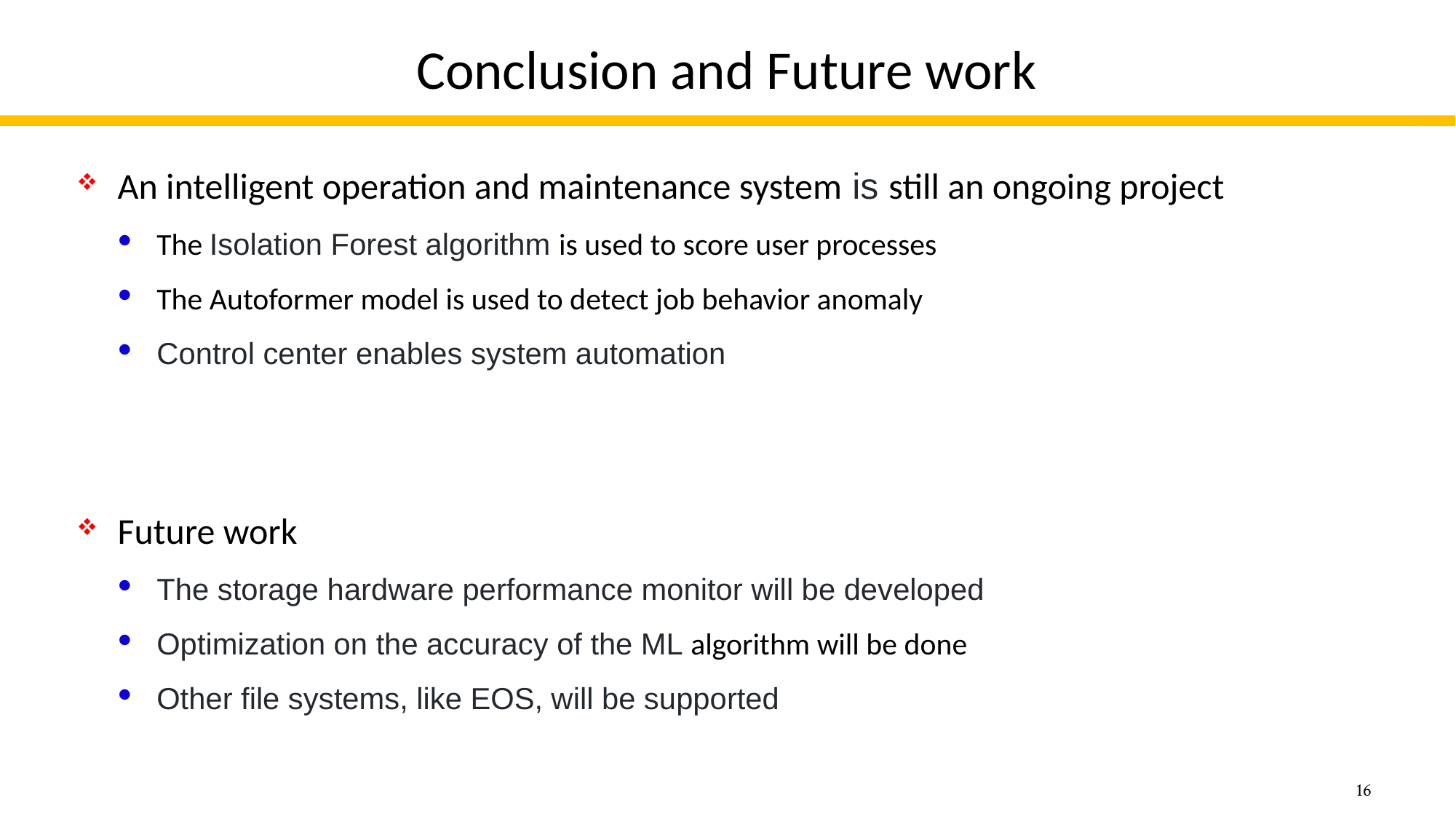

# Conclusion and Future work
An intelligent operation and maintenance system is still an ongoing project
The Isolation Forest algorithm is used to score user processes
The Autoformer model is used to detect job behavior anomaly
Control center enables system automation

Future work
The storage hardware performance monitor will be developed
Optimization on the accuracy of the ML algorithm will be done
Other file systems, like EOS, will be supported
16